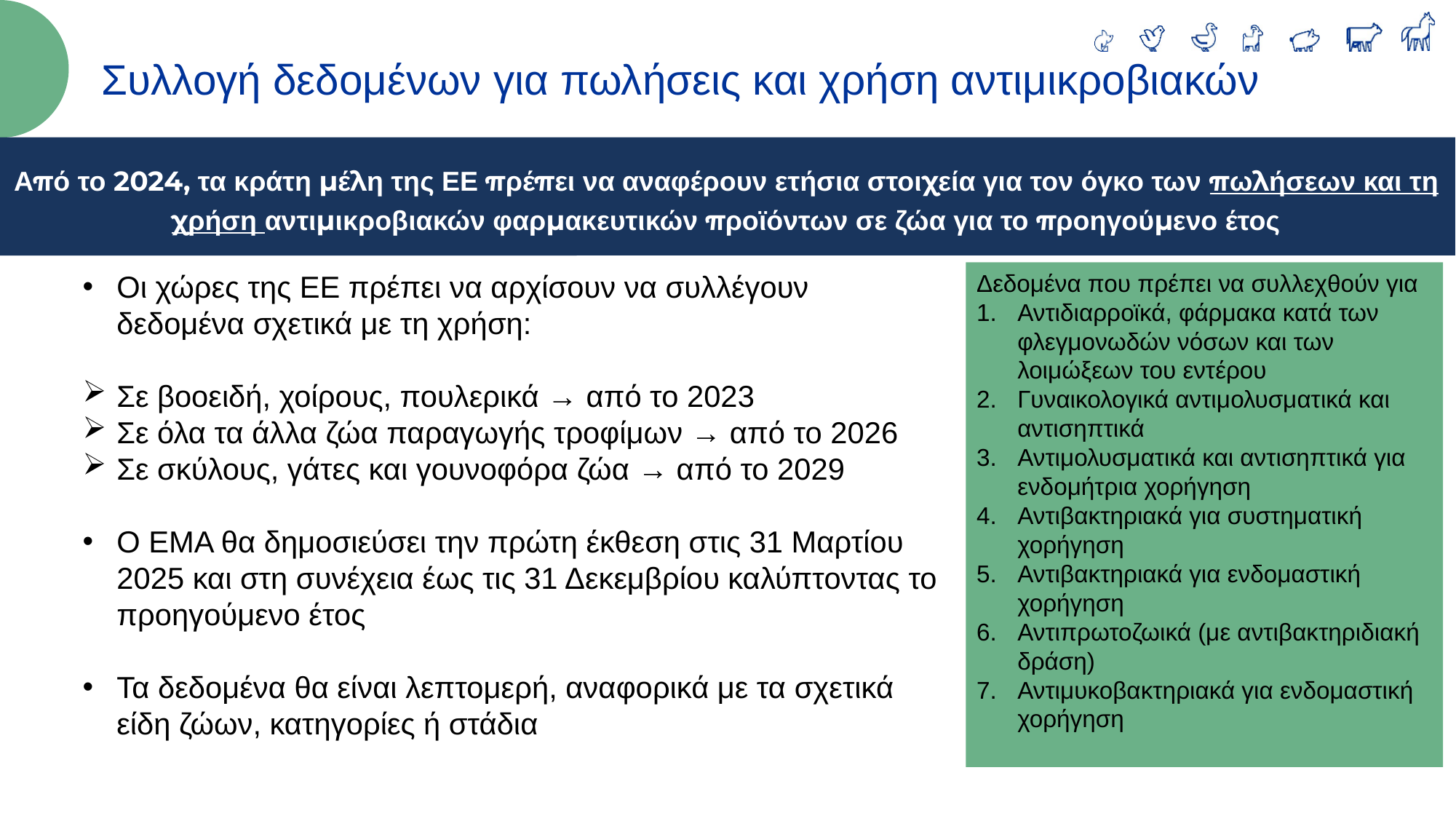

Συλλογή δεδομένων για πωλήσεις και χρήση αντιμικροβιακών

Από το 2024, τα κράτη μέλη της ΕΕ πρέπει να αναφέρουν ετήσια στοιχεία για τον όγκο των πωλήσεων και τη χρήση αντιμικροβιακών φαρμακευτικών προϊόντων σε ζώα για το προηγούμενο έτος

Κοινοί κανόνες

Οι χώρες της ΕΕ πρέπει να αρχίσουν να συλλέγουν δεδομένα σχετικά με τη χρήση:

Σε βοοειδή, χοίρους, πουλερικά → από το 2023
Σε όλα τα άλλα ζώα παραγωγής τροφίμων → από το 2026
Σε σκύλους, γάτες και γουνοφόρα ζώα → από το 2029

Ο EMA θα δημοσιεύσει την πρώτη έκθεση στις 31 Μαρτίου 2025 και στη συνέχεια έως τις 31 Δεκεμβρίου καλύπτοντας το προηγούμενο έτος

Τα δεδομένα θα είναι λεπτομερή, αναφορικά με τα σχετικά είδη ζώων, κατηγορίες ή στάδια
Δεδομένα που πρέπει να συλλεχθούν για
Αντιδιαρροϊκά, φάρμακα κατά των φλεγμονωδών νόσων και των λοιμώξεων του εντέρου
Γυναικολογικά αντιμολυσματικά και αντισηπτικά
Αντιμολυσματικά και αντισηπτικά για ενδομήτρια χορήγηση
Αντιβακτηριακά για συστηματική χορήγηση
Αντιβακτηριακά για ενδομαστική χορήγηση
Αντιπρωτοζωικά (με αντιβακτηριδιακή δράση)
Αντιμυκοβακτηριακά για ενδομαστική χορήγηση